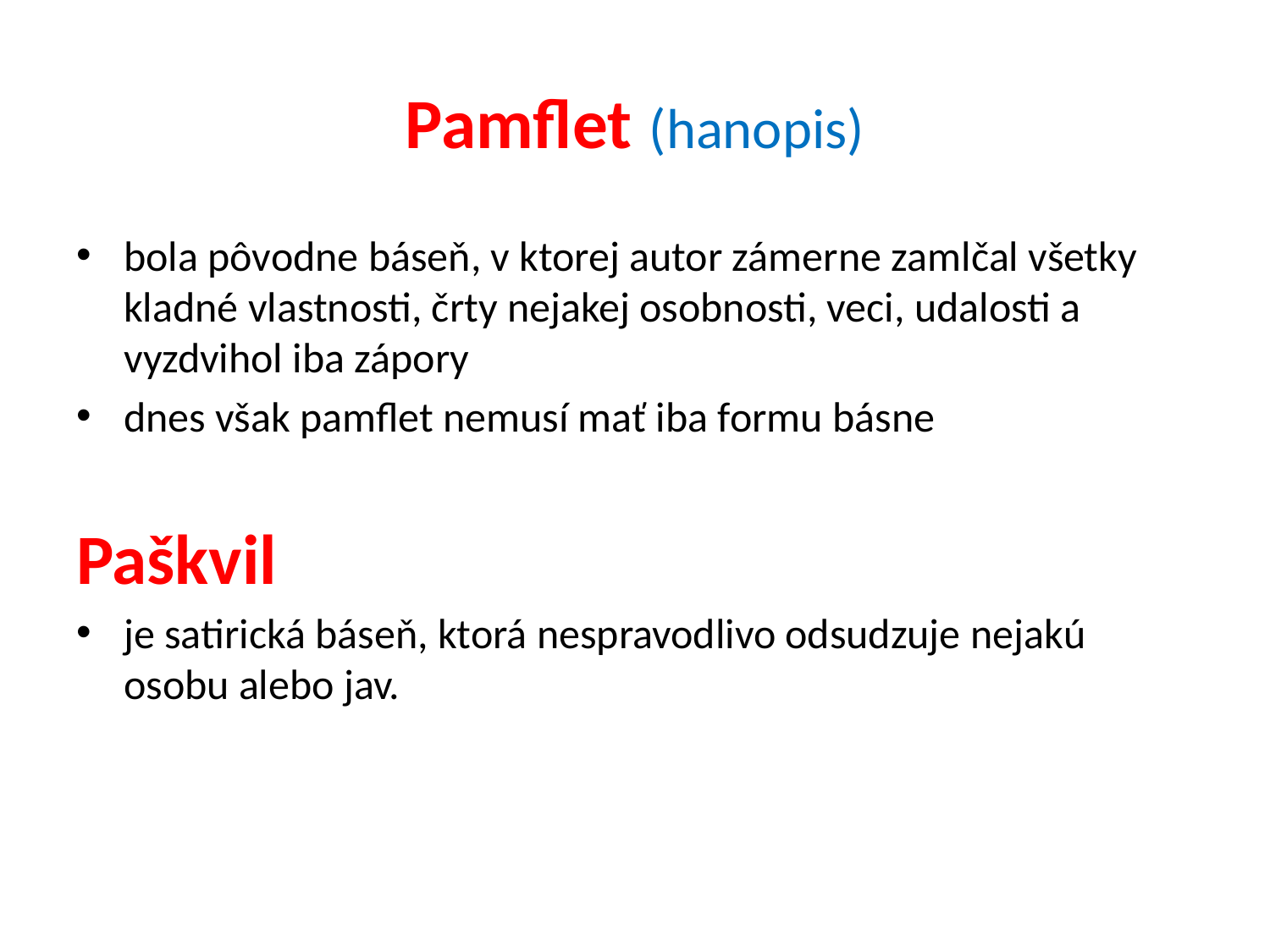

# Pamflet (hanopis)
bola pôvodne báseň, v ktorej autor zámerne zamlčal všetky kladné vlastnosti, črty nejakej osobnosti, veci, udalosti a vyzdvihol iba zápory
dnes však pamflet nemusí mať iba formu básne

Paškvil
je satirická báseň, ktorá nespravodlivo odsudzuje nejakú osobu alebo jav.